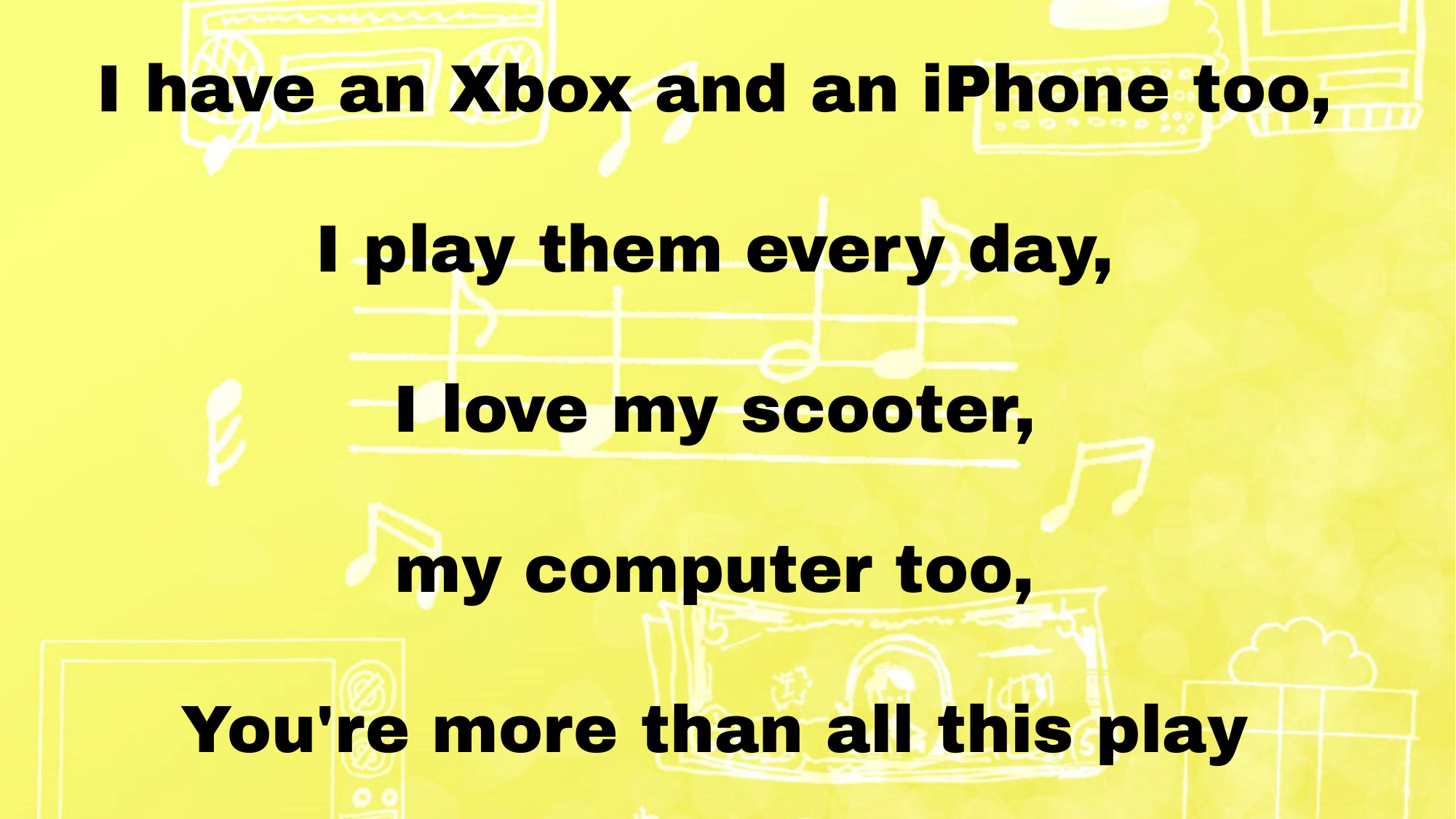

I have an Xbox and an iPhone too,

I play them every day,

I love my scooter,

my computer too,

You're more than all this play